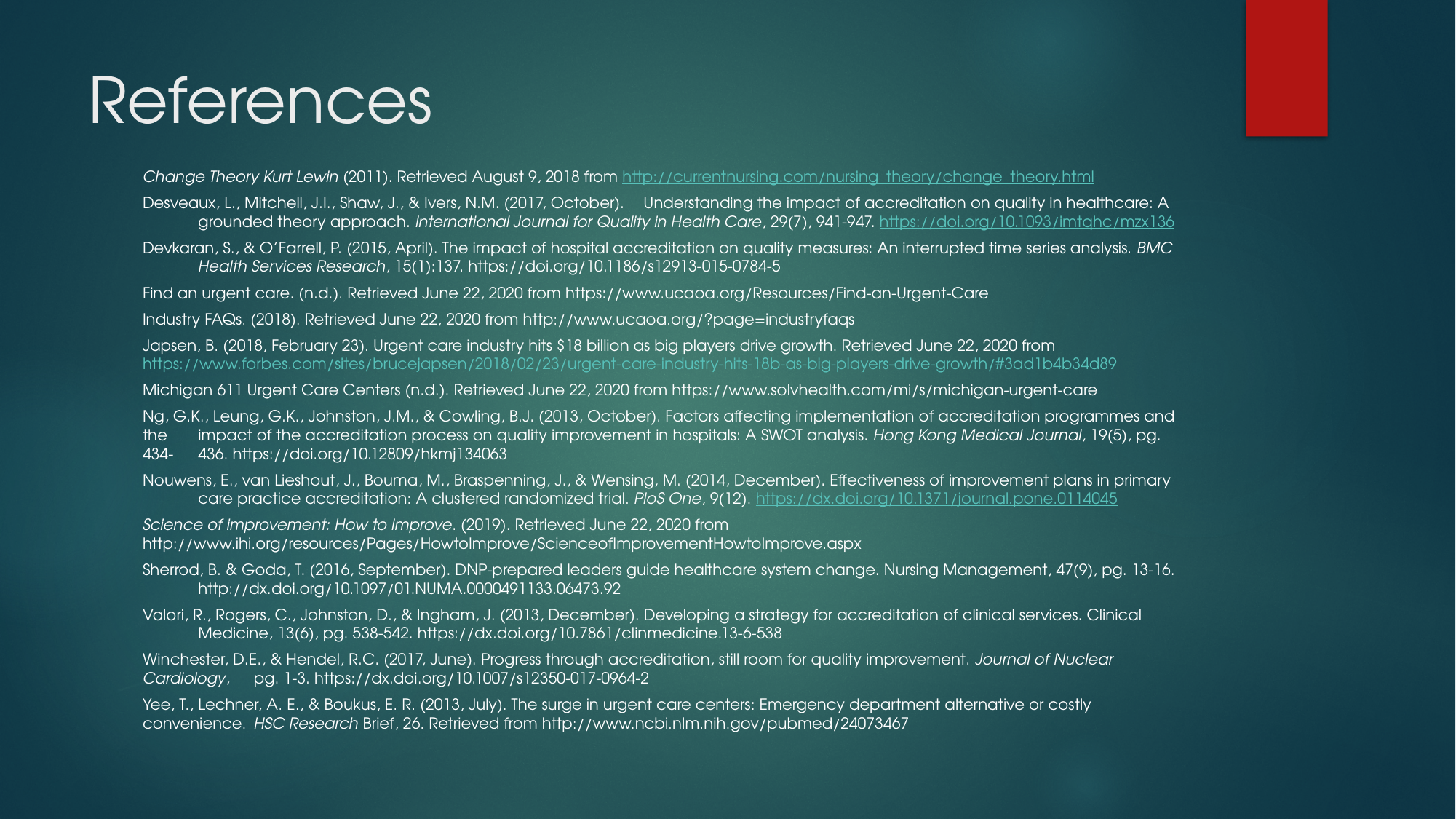

# References
Change Theory Kurt Lewin (2011). Retrieved August 9, 2018 from http://currentnursing.com/nursing_theory/change_theory.html
Desveaux, L., Mitchell, J.I., Shaw, J., & Ivers, N.M. (2017, October). 	Understanding the impact of accreditation on quality in healthcare: A 	grounded theory approach. International Journal for Quality in Health Care, 29(7), 941-947. https://doi.org/10.1093/imtqhc/mzx136
Devkaran, S., & O’Farrell, P. (2015, April). The impact of hospital accreditation on quality measures: An interrupted time series analysis. BMC 	Health Services Research, 15(1):137. https://doi.org/10.1186/s12913-015-0784-5
Find an urgent care. (n.d.). Retrieved June 22, 2020 from https://www.ucaoa.org/Resources/Find-an-Urgent-Care
Industry FAQs. (2018). Retrieved June 22, 2020 from http://www.ucaoa.org/?page=industryfaqs
Japsen, B. (2018, February 23). Urgent care industry hits $18 billion as big players drive growth. Retrieved June 22, 2020 from 	https://www.forbes.com/sites/brucejapsen/2018/02/23/urgent-care-industry-hits-18b-as-big-players-drive-growth/#3ad1b4b34d89
Michigan 611 Urgent Care Centers (n.d.). Retrieved June 22, 2020 from https://www.solvhealth.com/mi/s/michigan-urgent-care
Ng, G.K., Leung, G.K., Johnston, J.M., & Cowling, B.J. (2013, October). Factors affecting implementation of accreditation programmes and the 	impact of the accreditation process on quality improvement in hospitals: A SWOT analysis. Hong Kong Medical Journal, 19(5), pg. 434-	436. https://doi.org/10.12809/hkmj134063
Nouwens, E., van Lieshout, J., Bouma, M., Braspenning, J., & Wensing, M. (2014, December). Effectiveness of improvement plans in primary 	care practice accreditation: A clustered randomized trial. PloS One, 9(12). https://dx.doi.org/10.1371/journal.pone.0114045
Science of improvement: How to improve. (2019). Retrieved June 22, 2020 from 	http://www.ihi.org/resources/Pages/HowtoImprove/ScienceofImprovementHowtoImprove.aspx
Sherrod, B. & Goda, T. (2016, September). DNP-prepared leaders guide healthcare system change. Nursing Management, 47(9), pg. 13-16. 	http://dx.doi.org/10.1097/01.NUMA.0000491133.06473.92
Valori, R., Rogers, C., Johnston, D., & Ingham, J. (2013, December). Developing a strategy for accreditation of clinical services. Clinical 	Medicine, 13(6), pg. 538-542. https://dx.doi.org/10.7861/clinmedicine.13-6-538
Winchester, D.E., & Hendel, R.C. (2017, June). Progress through accreditation, still room for quality improvement. Journal of Nuclear Cardiology, 	pg. 1-3. https://dx.doi.org/10.1007/s12350-017-0964-2
Yee, T., Lechner, A. E., & Boukus, E. R. (2013, July). The surge in urgent care centers: Emergency department alternative or costly convenience. 	HSC Research Brief, 26. Retrieved from http://www.ncbi.nlm.nih.gov/pubmed/24073467